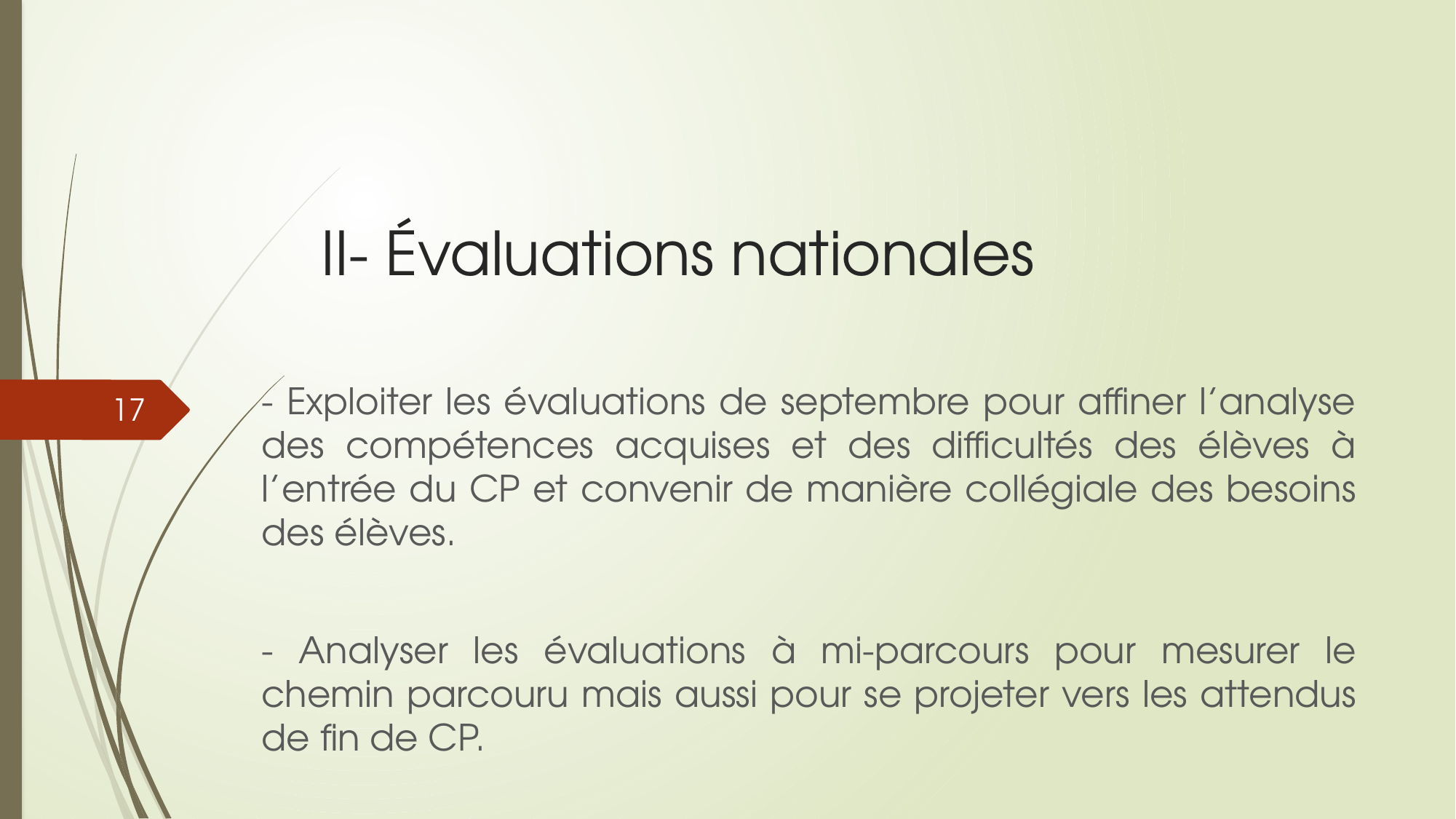

# II- Évaluations nationales

- Exploiter les évaluations de septembre pour affiner l’analyse des compétences acquises et des difficultés des élèves à l’entrée du CP et convenir de manière collégiale des besoins des élèves.

- Analyser les évaluations à mi-parcours pour mesurer le chemin parcouru mais aussi pour se projeter vers les attendus de fin de CP.

17